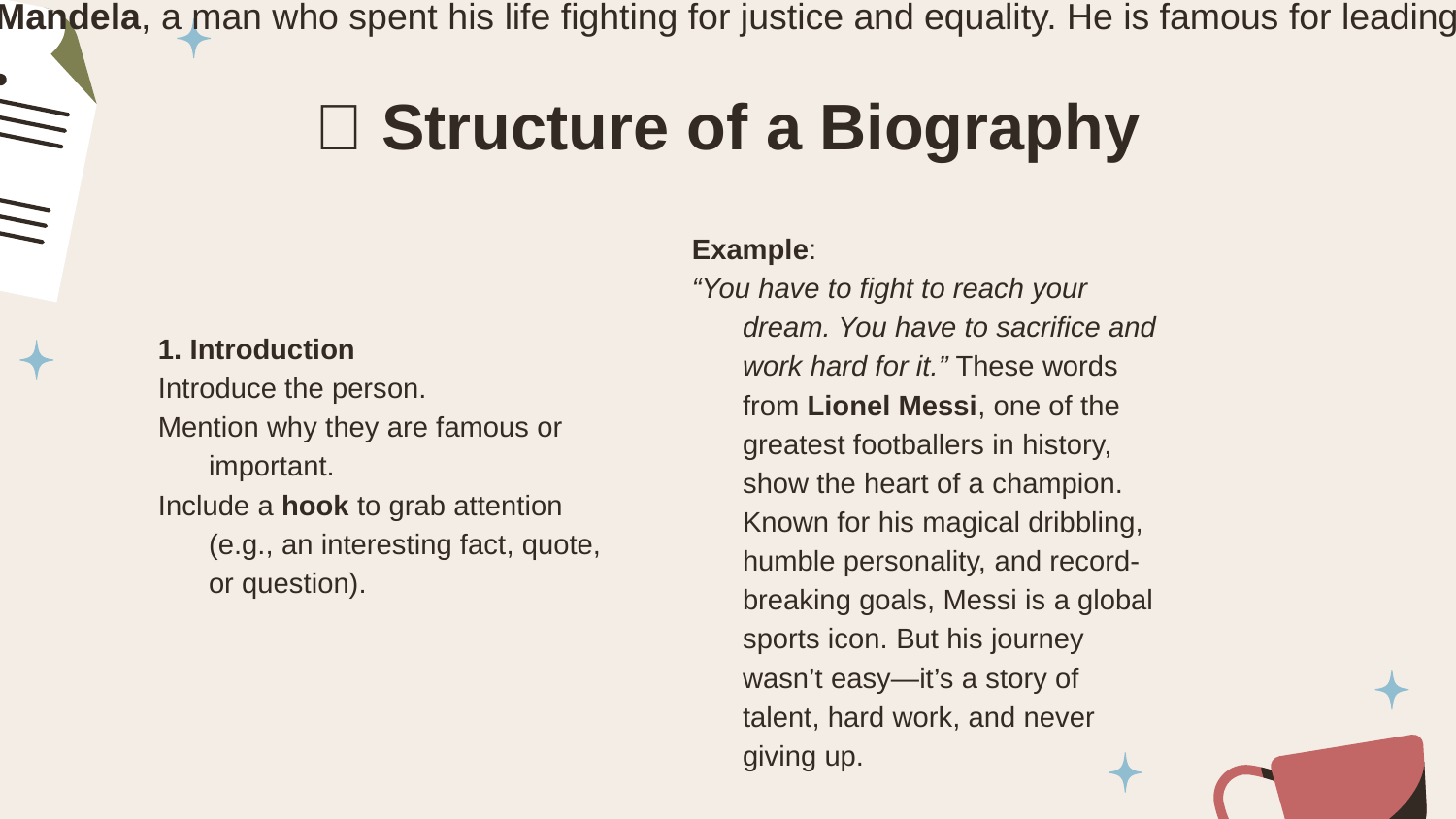

“Education is the most powerful weapon which you can use to change the world.” These powerful words were spoken by Nelson Mandela, a man who spent his life fighting for justice and equality. He is famous for leading the movement to end apartheid in South Africa and for becoming the country's first Black president. His story is one of courage, sacrifice, and hope.
# 🧱 Structure of a Biography
1. Introduction
Introduce the person.
Mention why they are famous or important.
Include a hook to grab attention (e.g., an interesting fact, quote, or question).
Example:
“You have to fight to reach your dream. You have to sacrifice and work hard for it.” These words from Lionel Messi, one of the greatest footballers in history, show the heart of a champion. Known for his magical dribbling, humble personality, and record-breaking goals, Messi is a global sports icon. But his journey wasn’t easy—it’s a story of talent, hard work, and never giving up.